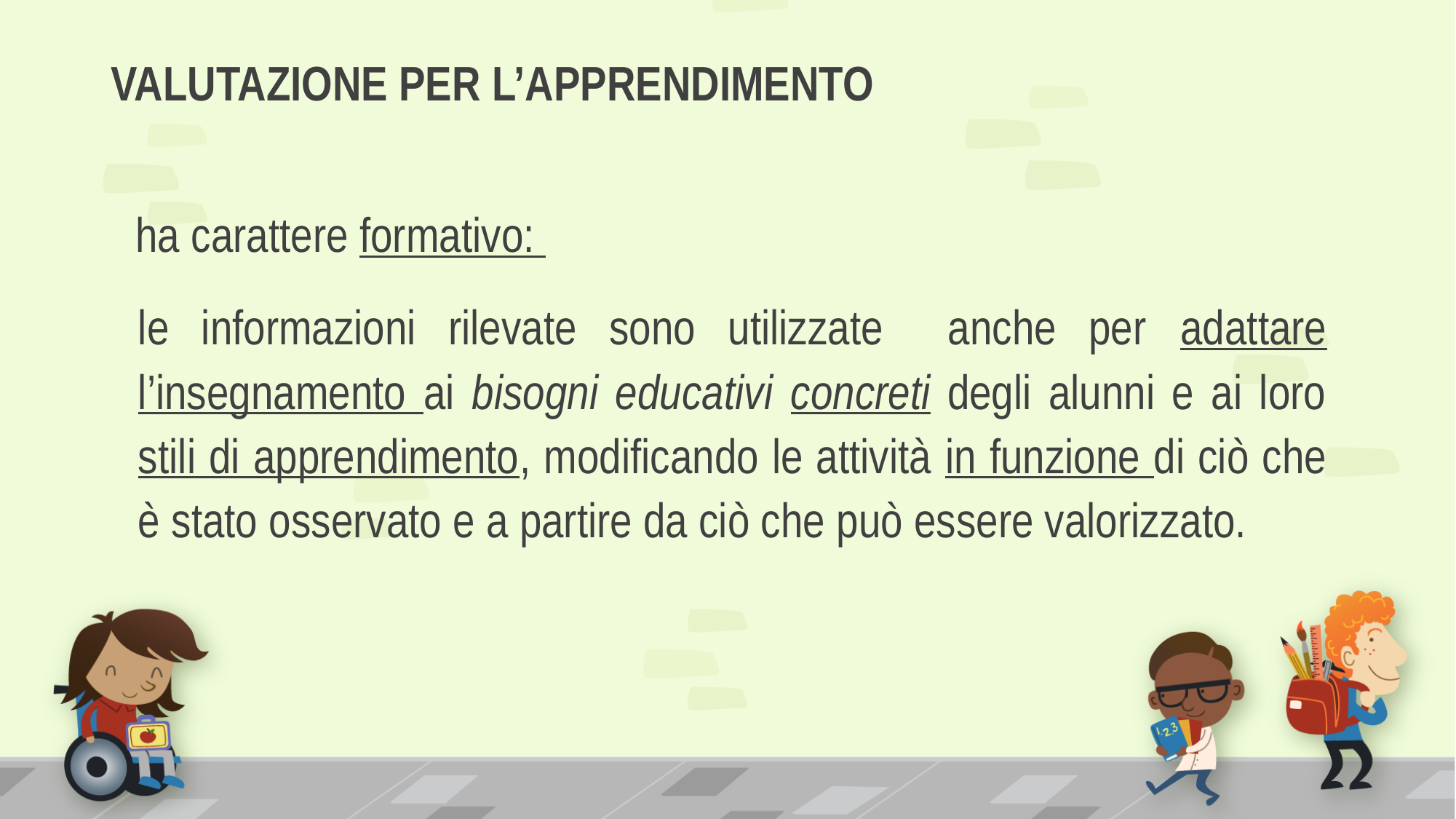

# VALUTAZIONE PER L’APPRENDIMENTO
  ha carattere formativo:
	le informazioni rilevate sono utilizzate  anche per adattare l’insegnamento ai bisogni educativi concreti degli alunni e ai loro stili di apprendimento, modificando le attività in funzione di ciò che è stato osservato e a partire da ciò che può essere valorizzato.